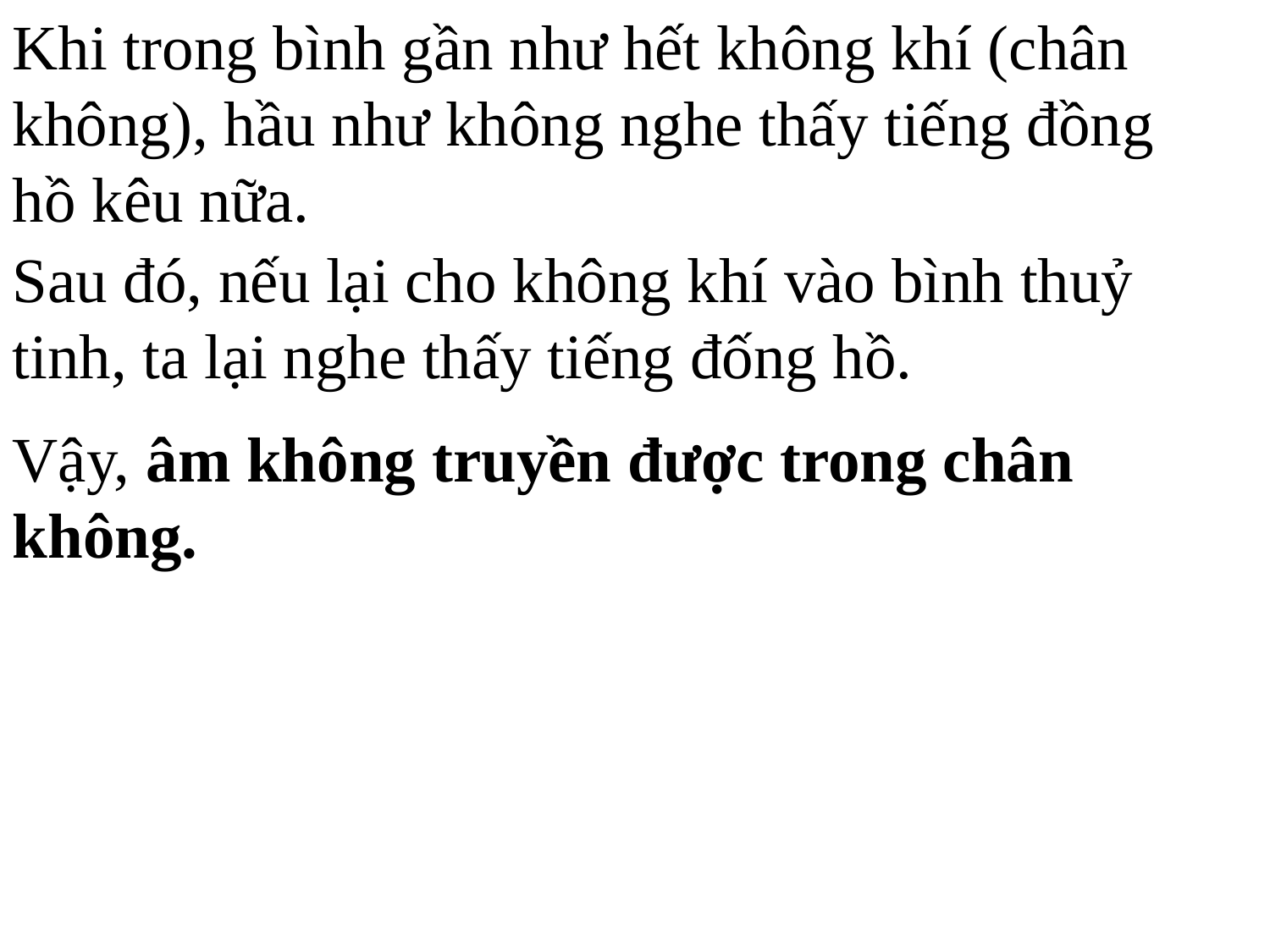

Khi trong bình gần như hết không khí (chân không), hầu như không nghe thấy tiếng đồng hồ kêu nữa.
Sau đó, nếu lại cho không khí vào bình thuỷ tinh, ta lại nghe thấy tiếng đống hồ.
Vậy, âm không truyền được trong chân không.